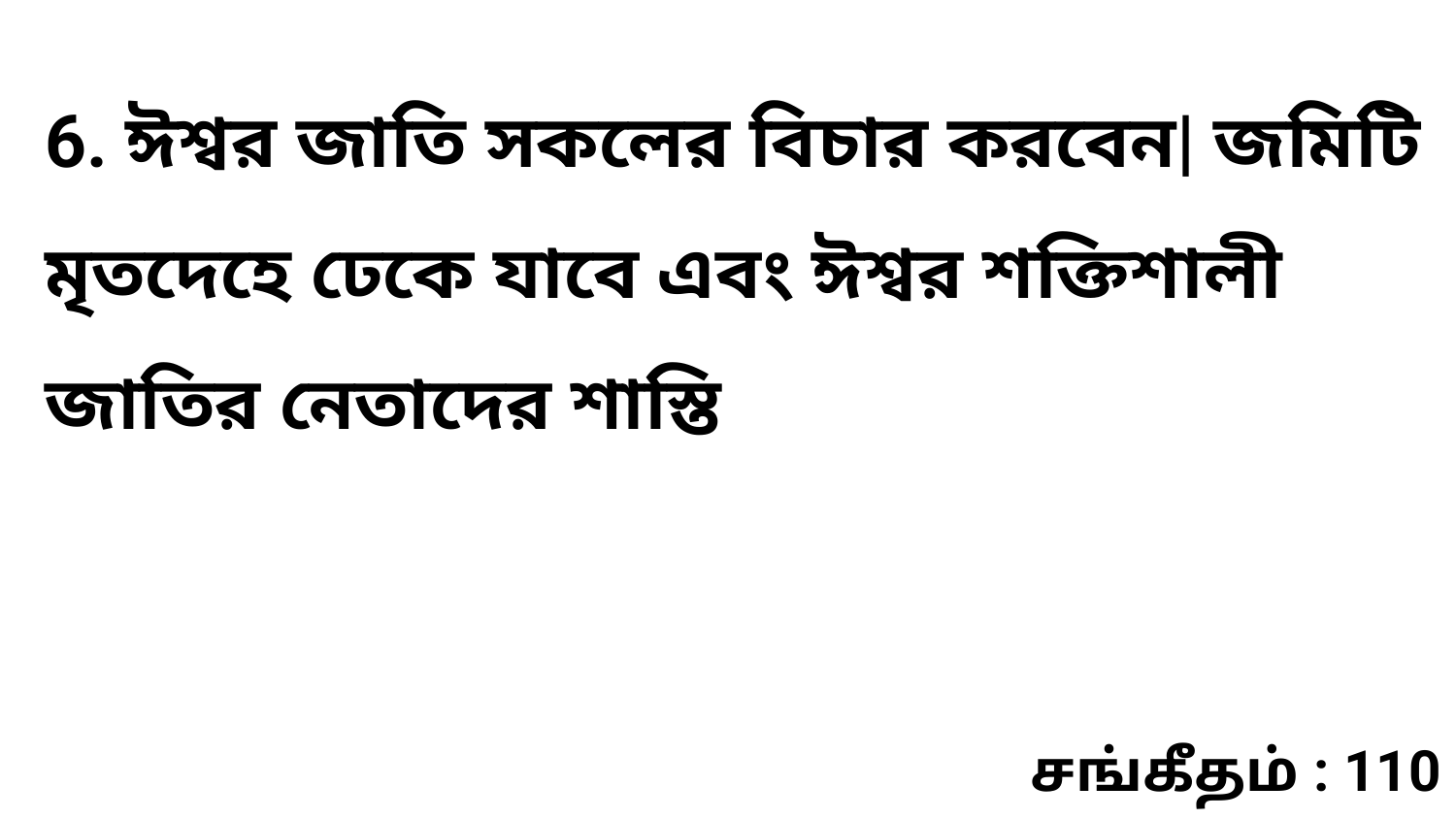

6. ঈশ্বর জাতি সকলের বিচার করবেন| জমিটি মৃতদেহে ঢেকে যাবে এবং ঈশ্বর শক্তিশালী জাতির নেতাদের শাস্তি
சங்கீதம் : 110